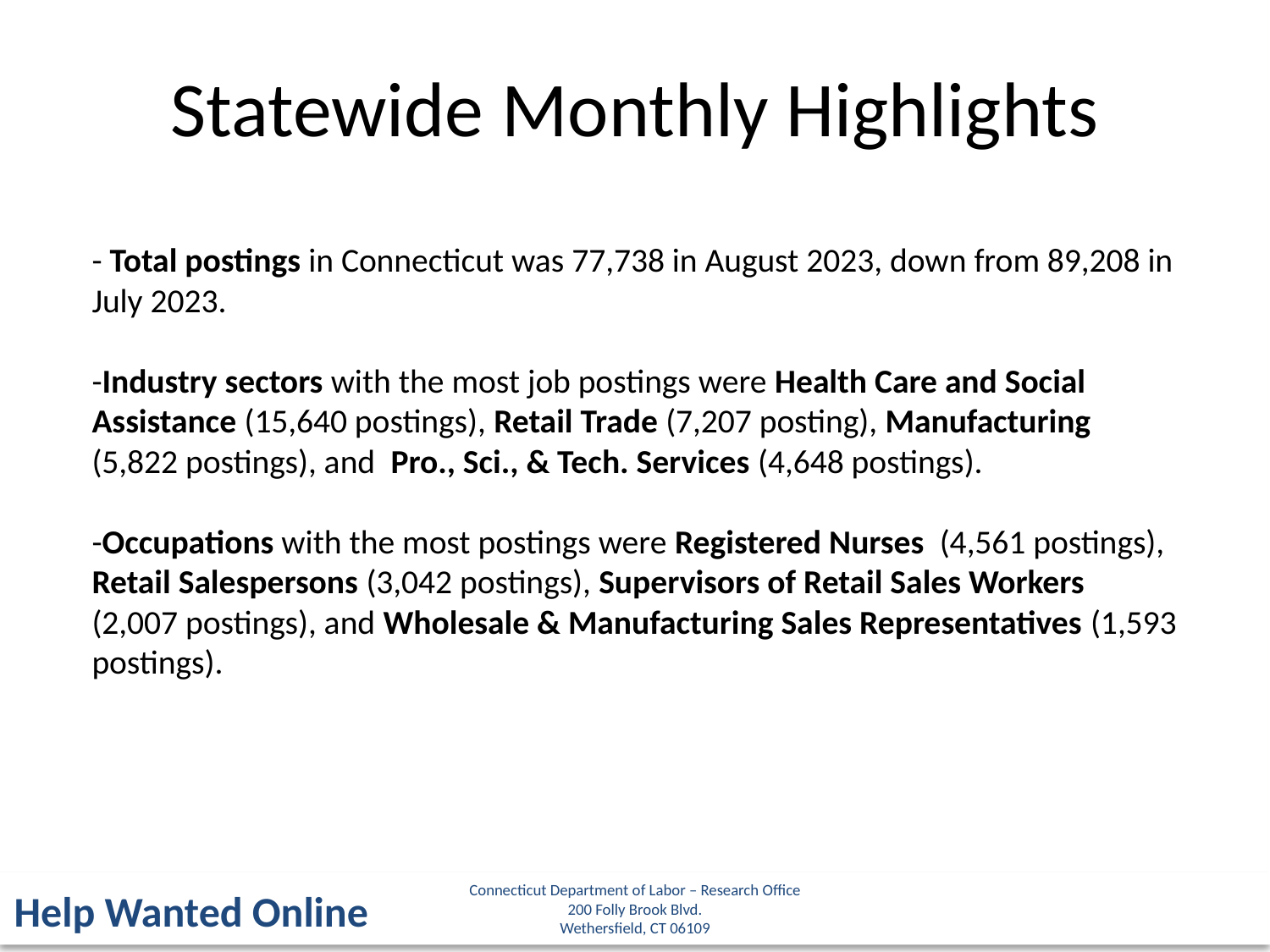

Statewide Monthly Highlights
- Total postings in Connecticut was 77,738 in August 2023, down from 89,208 in July 2023.
-Industry sectors with the most job postings were Health Care and Social Assistance (15,640 postings), Retail Trade (7,207 posting), Manufacturing (5,822 postings), and  Pro., Sci., & Tech. Services (4,648 postings).
-Occupations with the most postings were Registered Nurses  (4,561 postings), Retail Salespersons (3,042 postings), Supervisors of Retail Sales Workers (2,007 postings), and Wholesale & Manufacturing Sales Representatives (1,593 postings).
Connecticut Department of Labor – Research Office
200 Folly Brook Blvd.
Wethersfield, CT 06109
Help Wanted Online
5